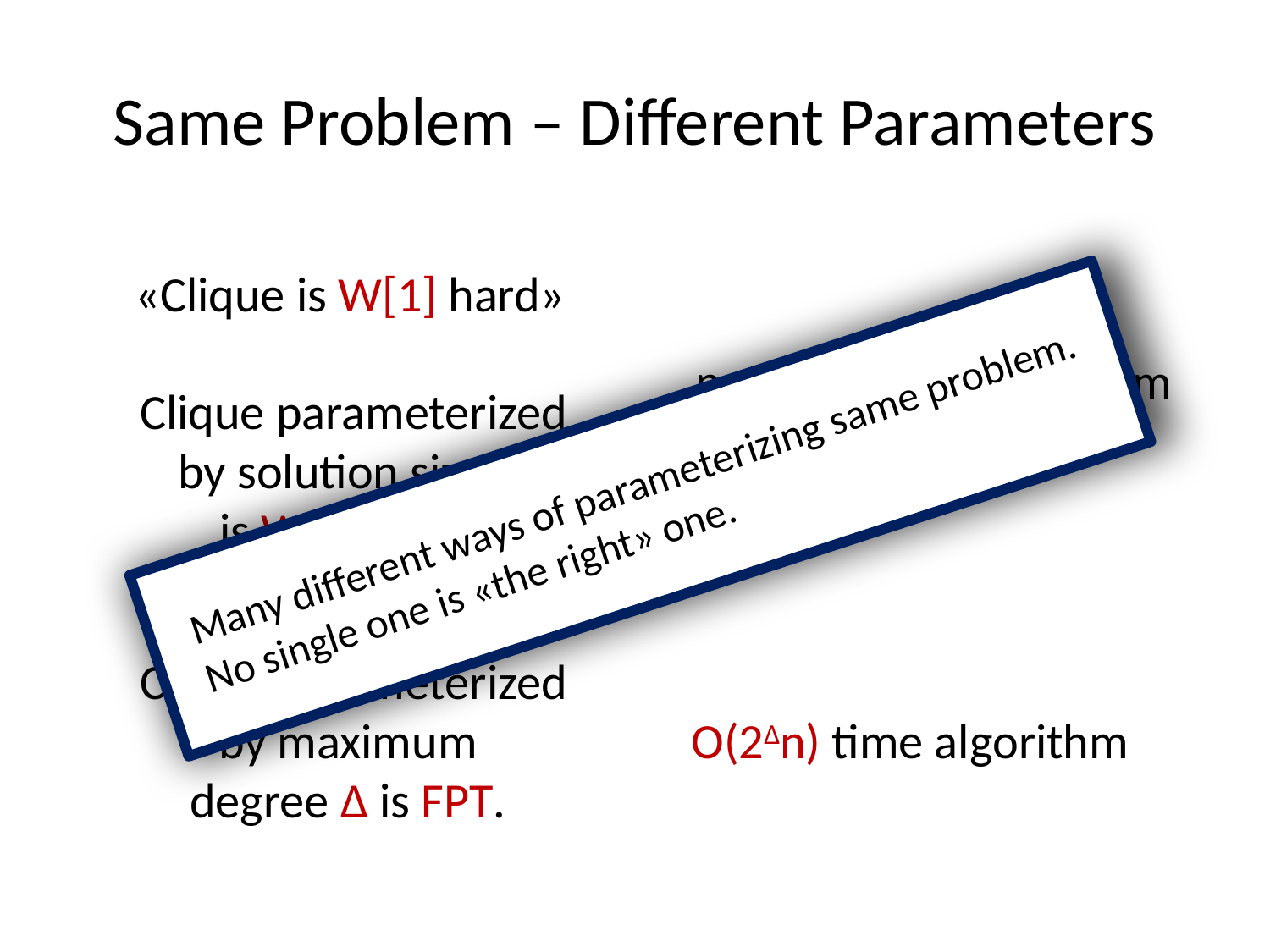

# Same Problem – Different Parameters
«Clique is W[1] hard»
no f(k)nc time algorithm
Clique parameterized
by solution size k
is W[1] hard.

   Many different ways of parameterizing same problem.
   No single one is «the right» one.

Clique parameterized
by maximum
degree Δ is FPT.
O(2Δn) time algorithm